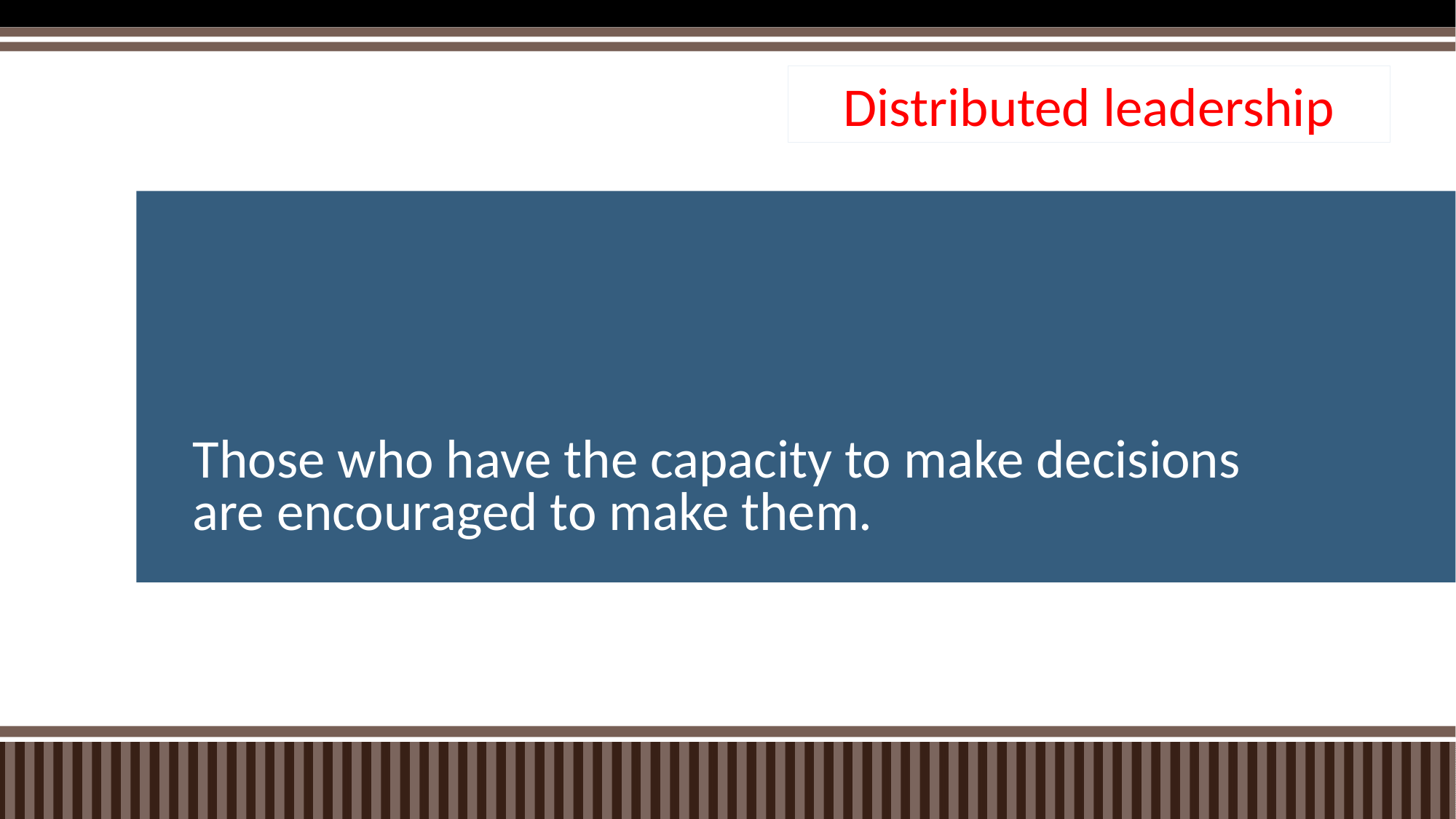

Distributed leadership
# Those who have the capacity to make decisions are encouraged to make them.